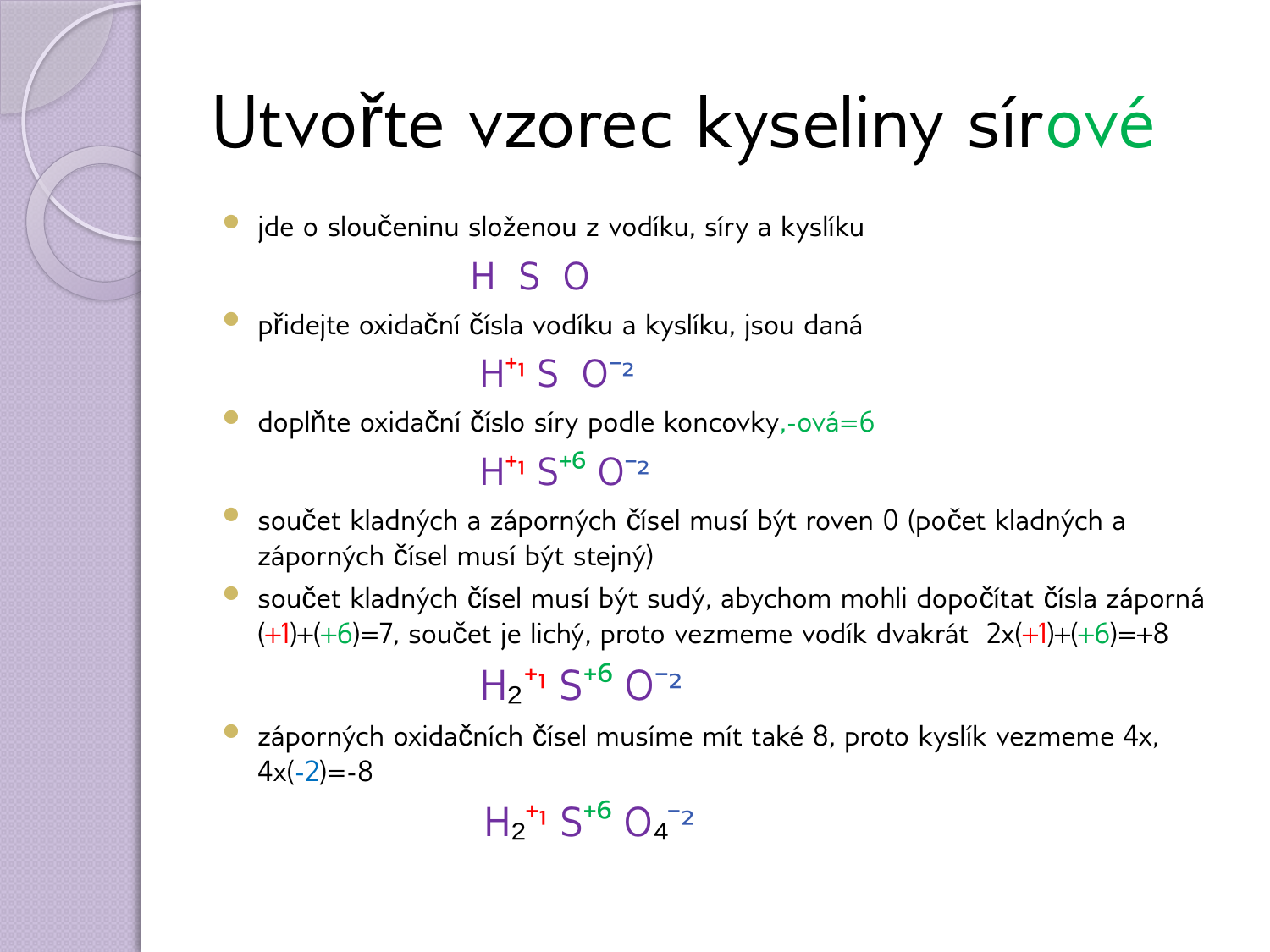

# Utvořte vzorec kyseliny sírové
jde o sloučeninu složenou z vodíku, síry a kyslíku
                     H  S  O
přidejte oxidační čísla vodíku a kyslíku, jsou daná
                             H⁺¹ S  O⁻²
doplňte oxidační číslo síry podle koncovky,-ová=6
                             H⁺¹ S⁺⁶ O⁻²
součet kladných a záporných čísel musí být roven 0 (počet kladných a záporných čísel musí být stejný)
součet kladných čísel musí být sudý, abychom mohli dopočítat čísla záporná (+1)+(+6)=7, součet je lichý, proto vezmeme vodík dvakrát  2x(+1)+(+6)=+8
                             H₂⁺¹ S⁺⁶ O⁻²
záporných oxidačních čísel musíme mít také 8, proto kyslík vezmeme 4x,   4x(-2)=-8
                     H₂⁺¹ S⁺⁶ O₄⁻²